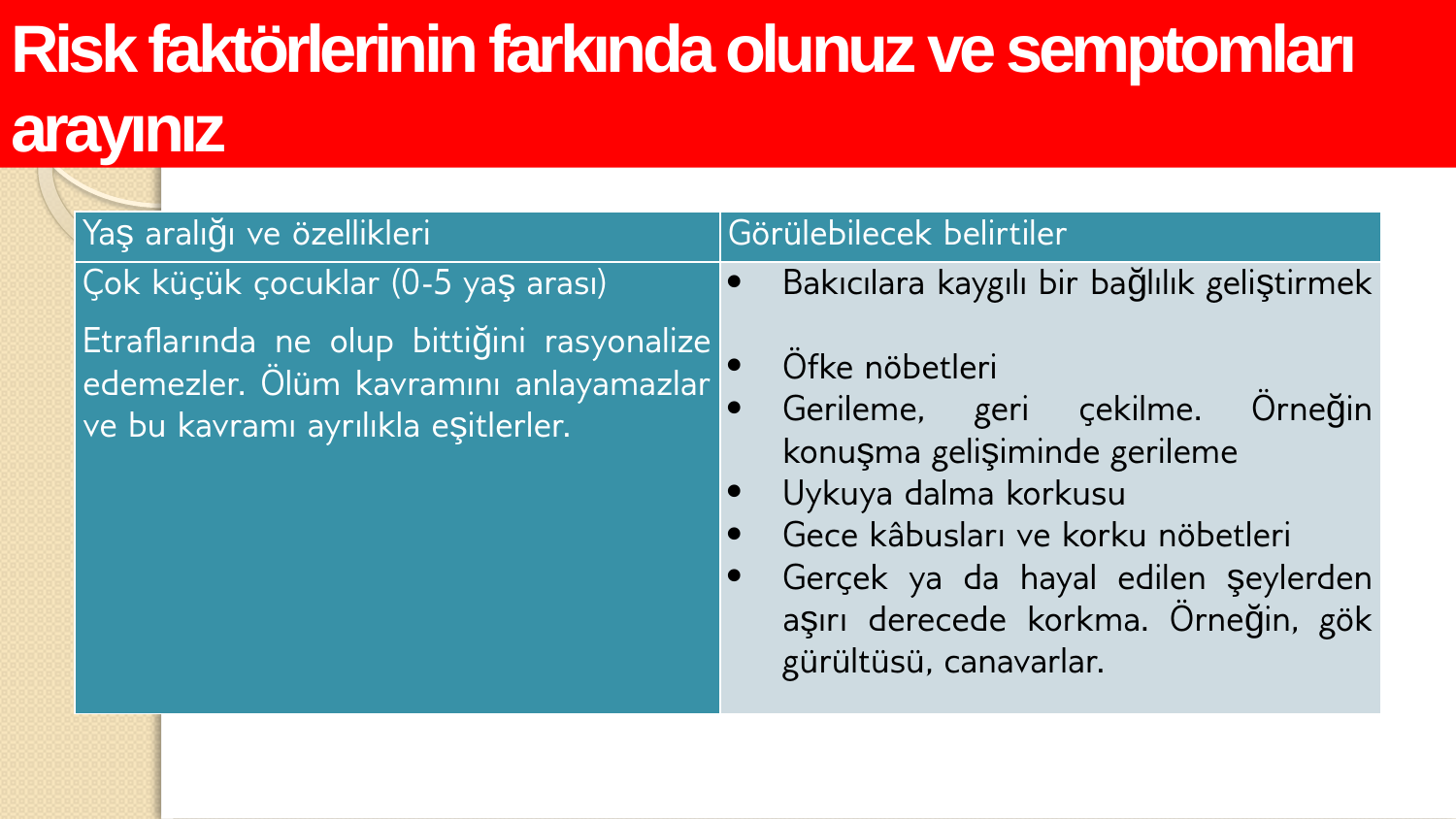

Risk faktörlerinin farkında olunuz ve semptomları arayınız
| Yaş aralığı ve özellikleri | Görülebilecek belirtiler |
| --- | --- |
| Çok küçük çocuklar (0-5 yaş arası) Etraflarında ne olup bittiğini rasyonalize edemezler. Ölüm kavramını anlayamazlar ve bu kavramı ayrılıkla eşitlerler. | Bakıcılara kaygılı bir bağlılık geliştirmek Öfke nöbetleri Gerileme, geri çekilme. Örneğin konuşma gelişiminde gerileme Uykuya dalma korkusu Gece kâbusları ve korku nöbetleri Gerçek ya da hayal edilen şeylerden aşırı derecede korkma. Örneğin, gök gürültüsü, canavarlar. |